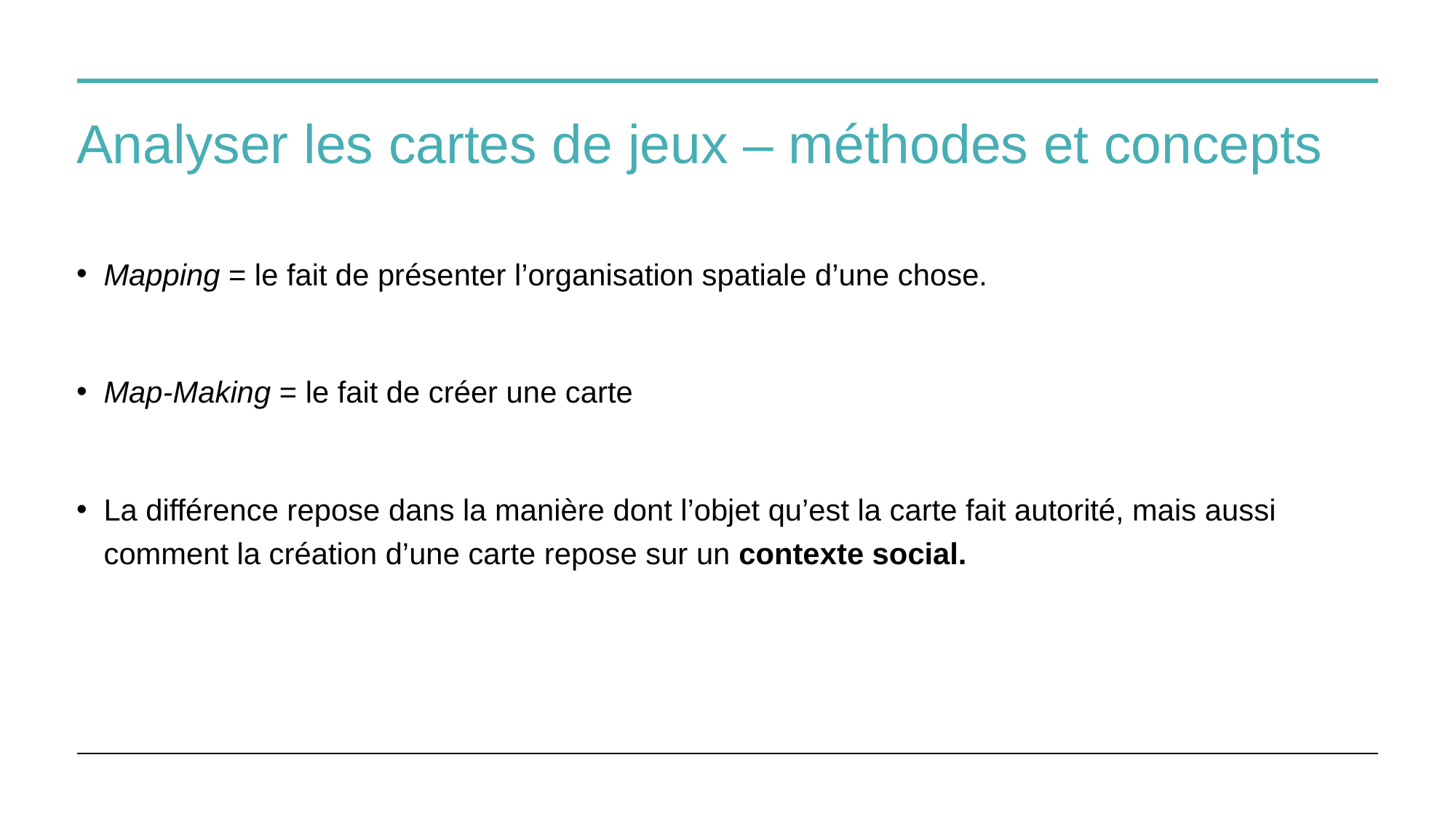

# Analyser les cartes de jeux – méthodes et concepts
Mapping = le fait de présenter l’organisation spatiale d’une chose.

Map-Making = le fait de créer une carte

La différence repose dans la manière dont l’objet qu’est la carte fait autorité, mais aussi comment la création d’une carte repose sur un contexte social.